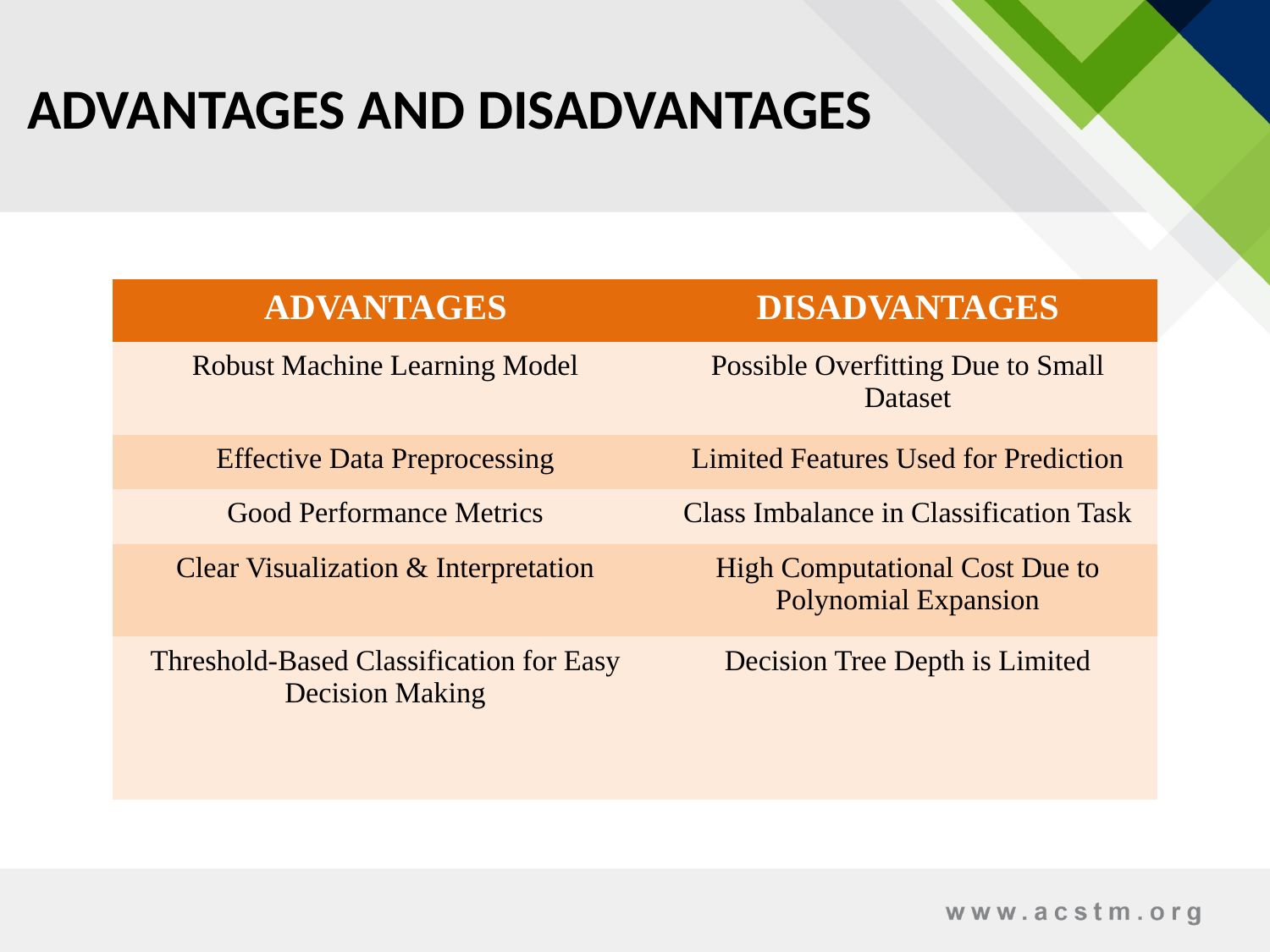

ADVANTAGES AND DISADVANTAGES
| ADVANTAGES | DISADVANTAGES |
| --- | --- |
| Robust Machine Learning Model | Possible Overfitting Due to Small Dataset |
| Effective Data Preprocessing | Limited Features Used for Prediction |
| Good Performance Metrics | Class Imbalance in Classification Task |
| Clear Visualization & Interpretation | High Computational Cost Due to Polynomial Expansion |
| Threshold-Based Classification for Easy Decision Making | Decision Tree Depth is Limited |